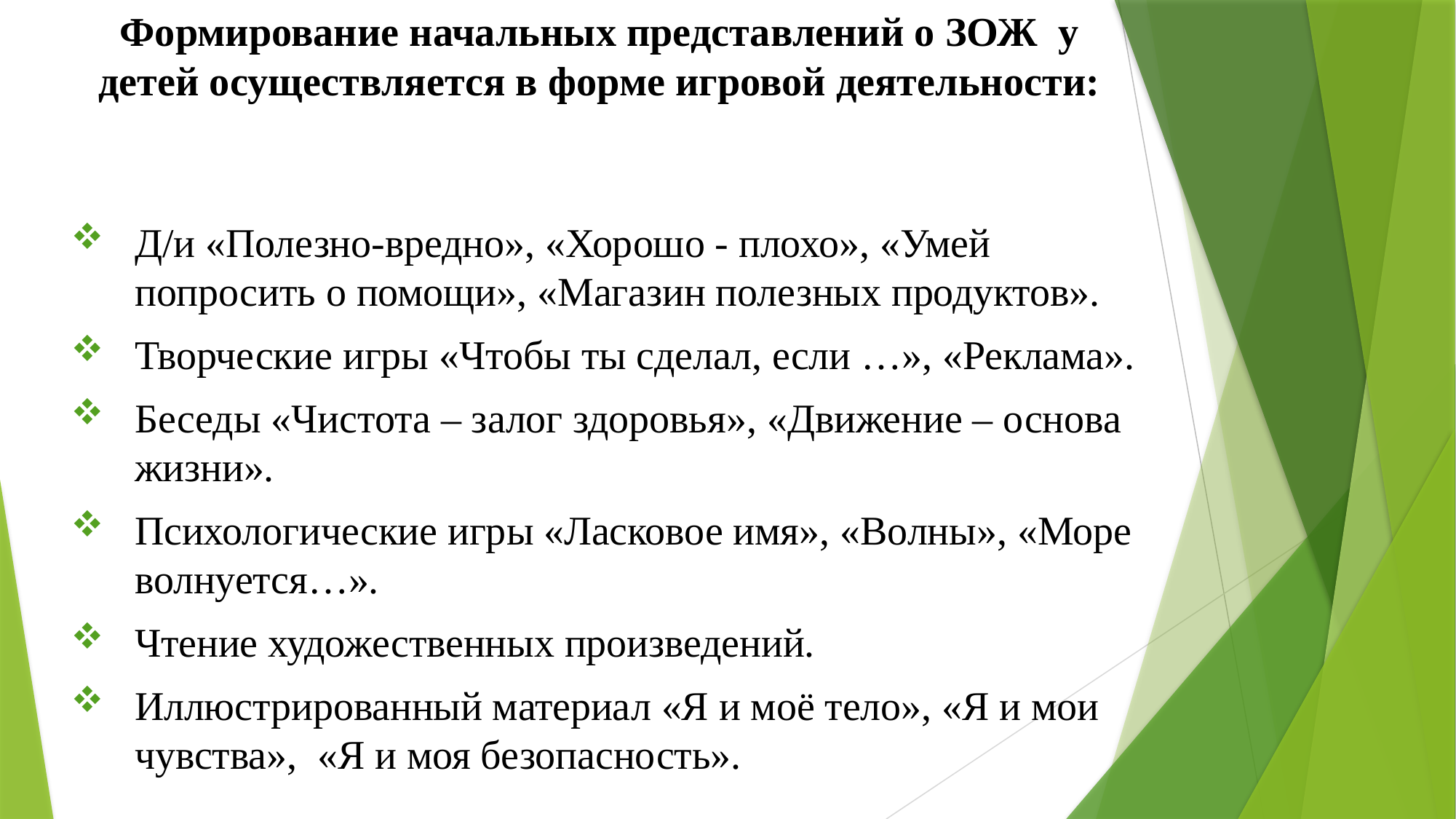

# Формирование начальных представлений о ЗОЖ  у детей осуществляется в форме игровой деятельности:
Д/и «Полезно-вредно», «Хорошо - плохо», «Умей попросить о помощи», «Магазин полезных продуктов».
Творческие игры «Чтобы ты сделал, если …», «Реклама».
Беседы «Чистота – залог здоровья», «Движение – основа жизни».
Психологические игры «Ласковое имя», «Волны», «Море волнуется…».
Чтение художественных произведений.
Иллюстрированный материал «Я и моё тело», «Я и мои чувства»,  «Я и моя безопасность».